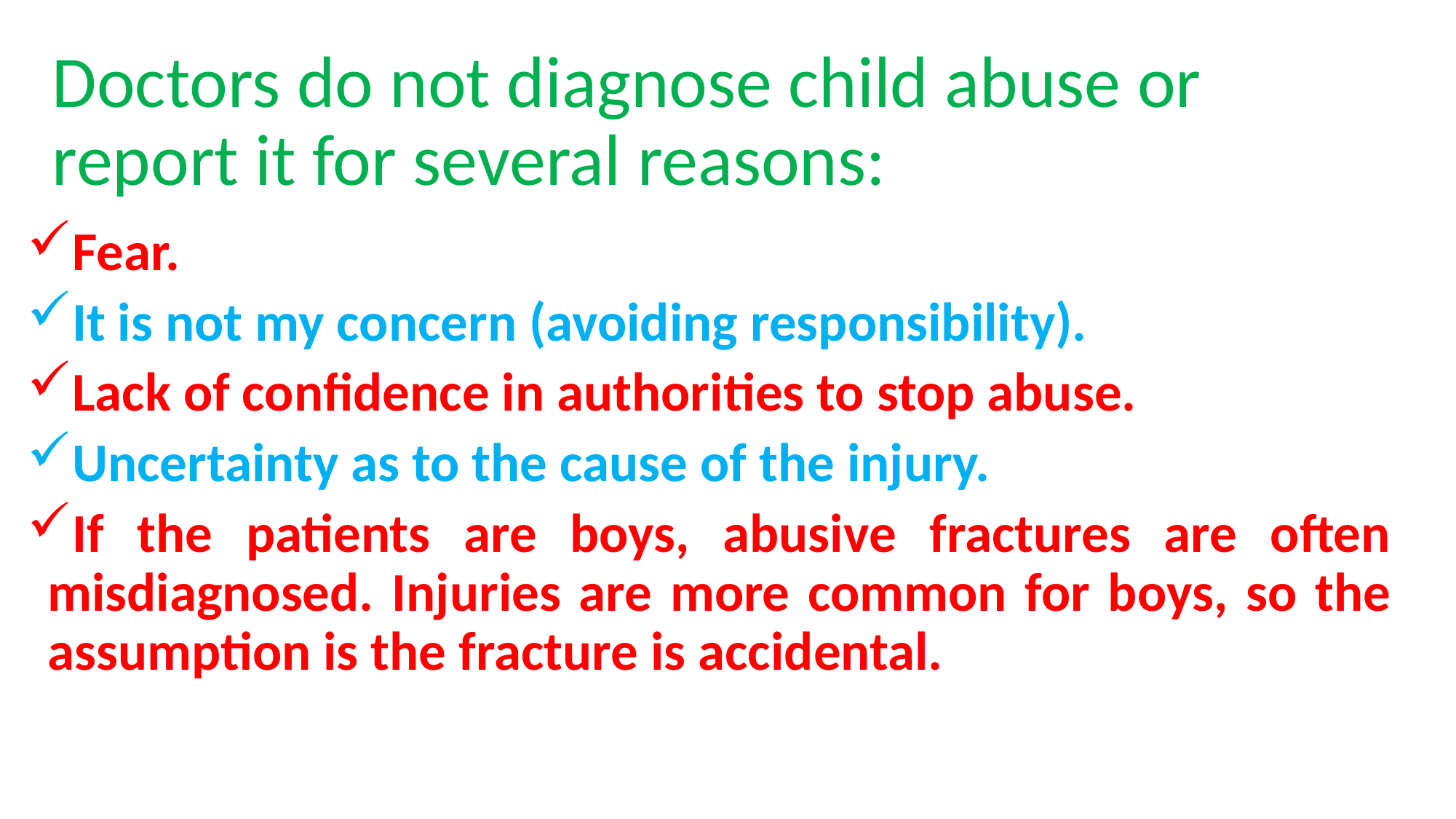

# Doctors do not diagnose child abuse or report it for several reasons:
Fear.
It is not my concern (avoiding responsibility).
Lack of confidence in authorities to stop abuse.
Uncertainty as to the cause of the injury.
If the patients are boys, abusive fractures are often misdiagnosed. Injuries are more common for boys, so the assumption is the fracture is accidental.